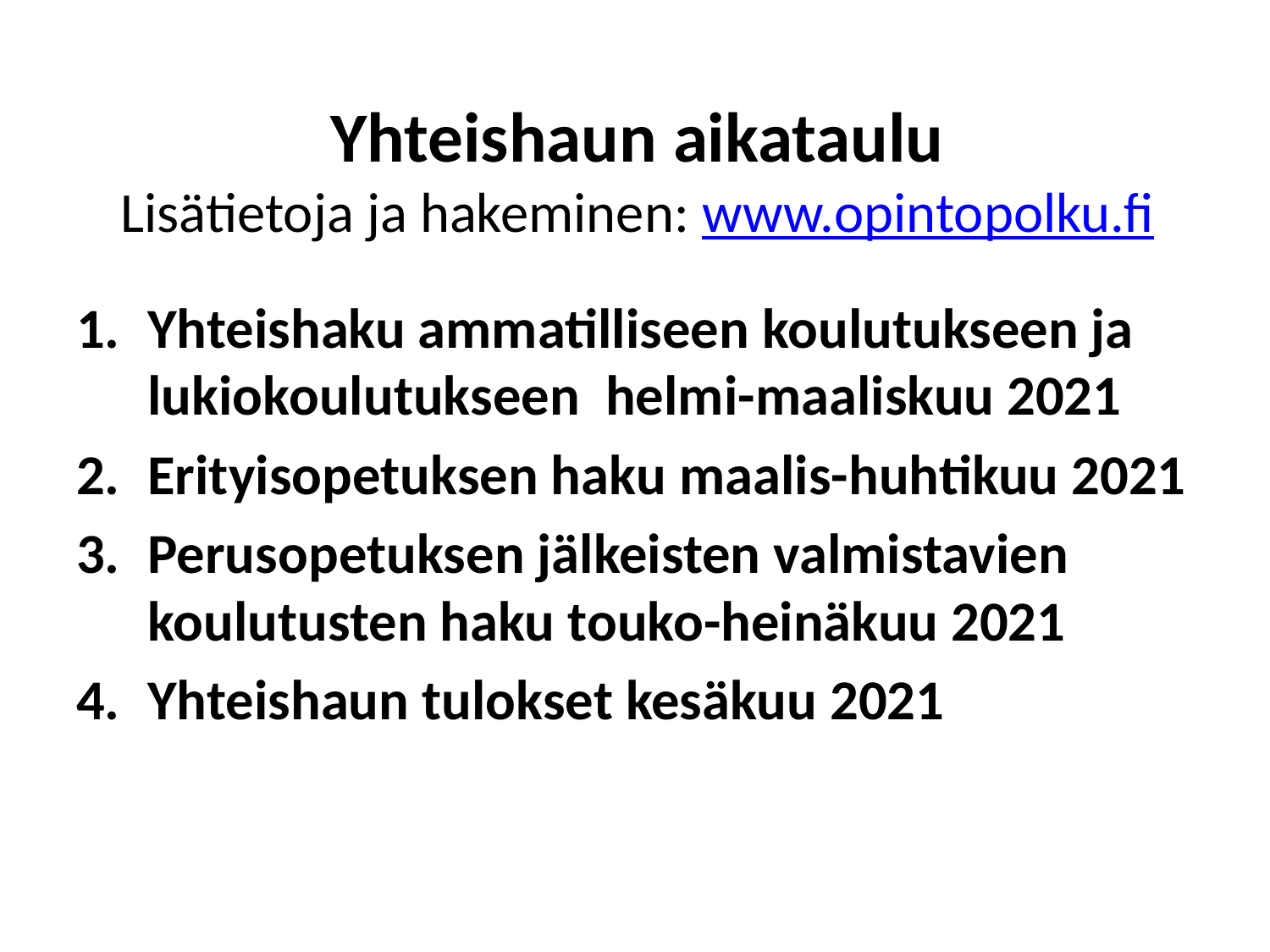

# Yhteishaun aikataulu Lisätietoja ja hakeminen: www.opintopolku.fi

Yhteishaku ammatilliseen koulutukseen ja lukiokoulutukseen  helmi-maaliskuu 2021
Erityisopetuksen haku maalis-huhtikuu 2021
Perusopetuksen jälkeisten valmistavien koulutusten haku touko-heinäkuu 2021
Yhteishaun tulokset kesäkuu 2021